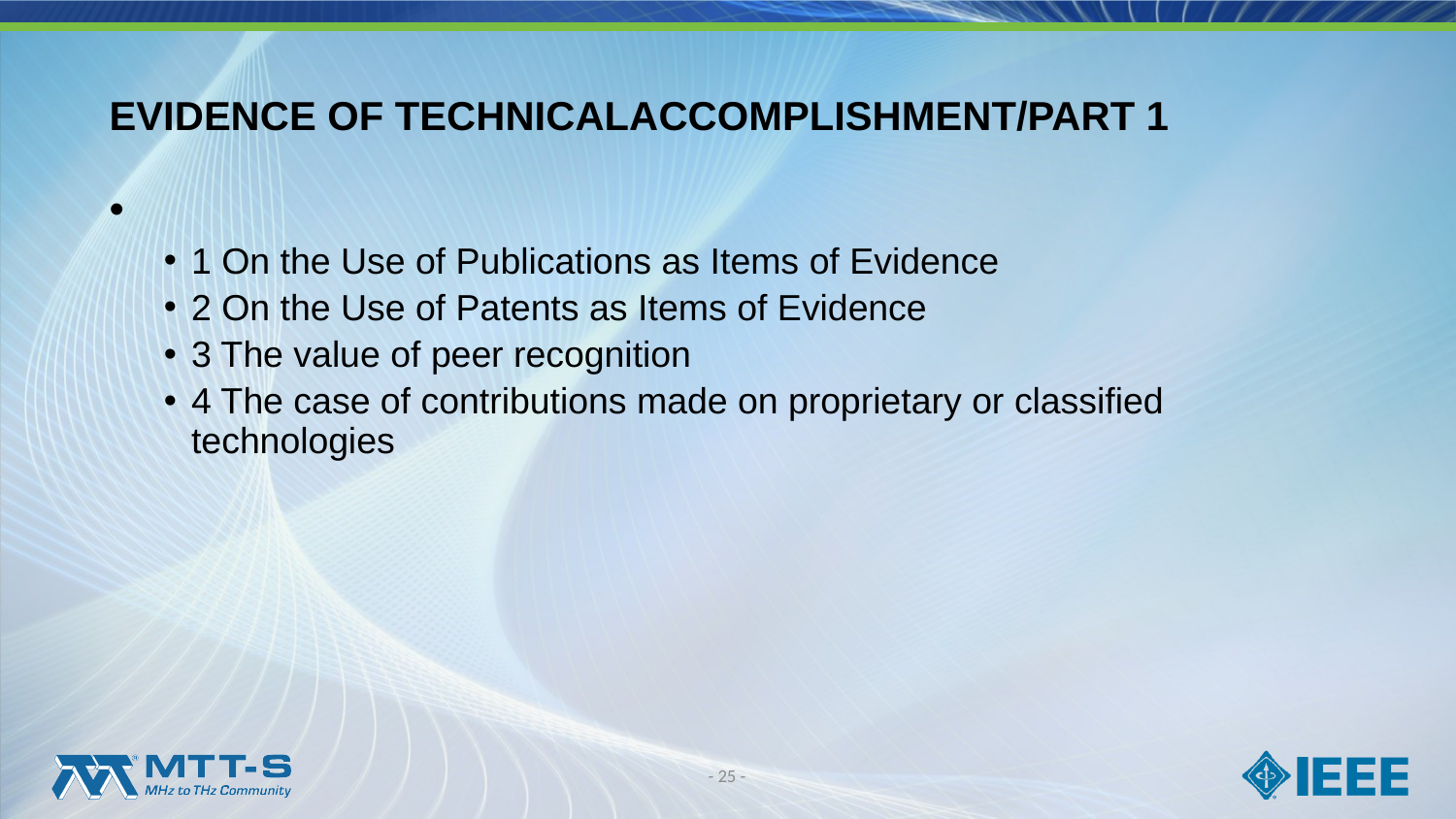

# EVIDENCE OF TECHNICALACCOMPLISHMENT/PART 1

1 On the Use of Publications as Items of Evidence
2 On the Use of Patents as Items of Evidence
3 The value of peer recognition
4 The case of contributions made on proprietary or classified technologies
- 25 -